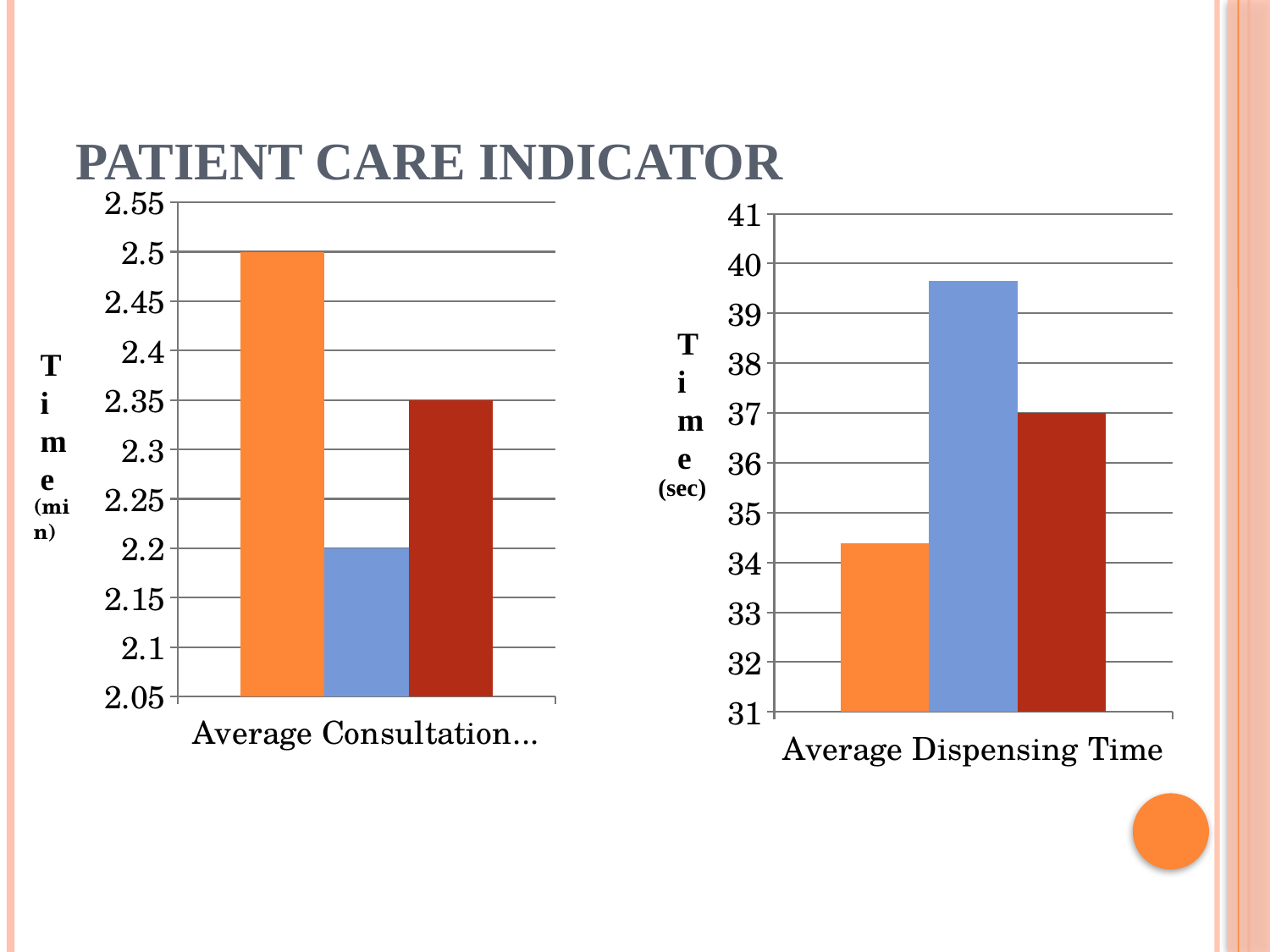

# Patient Care Indicator

### Chart

| Category | Karnal | Panchkula | Average |
|---|---|---|---|
| Average Consultation Time | 2.5 | 2.2 | 2.3499999999999988 |

### Chart

| Category | Karnal | Panchkula | Average |
|---|---|---|---|
| Average Dispensing Time | 34.379999999999995 | 39.65 | 37.01 |
Time
Time
(sec)
(min)